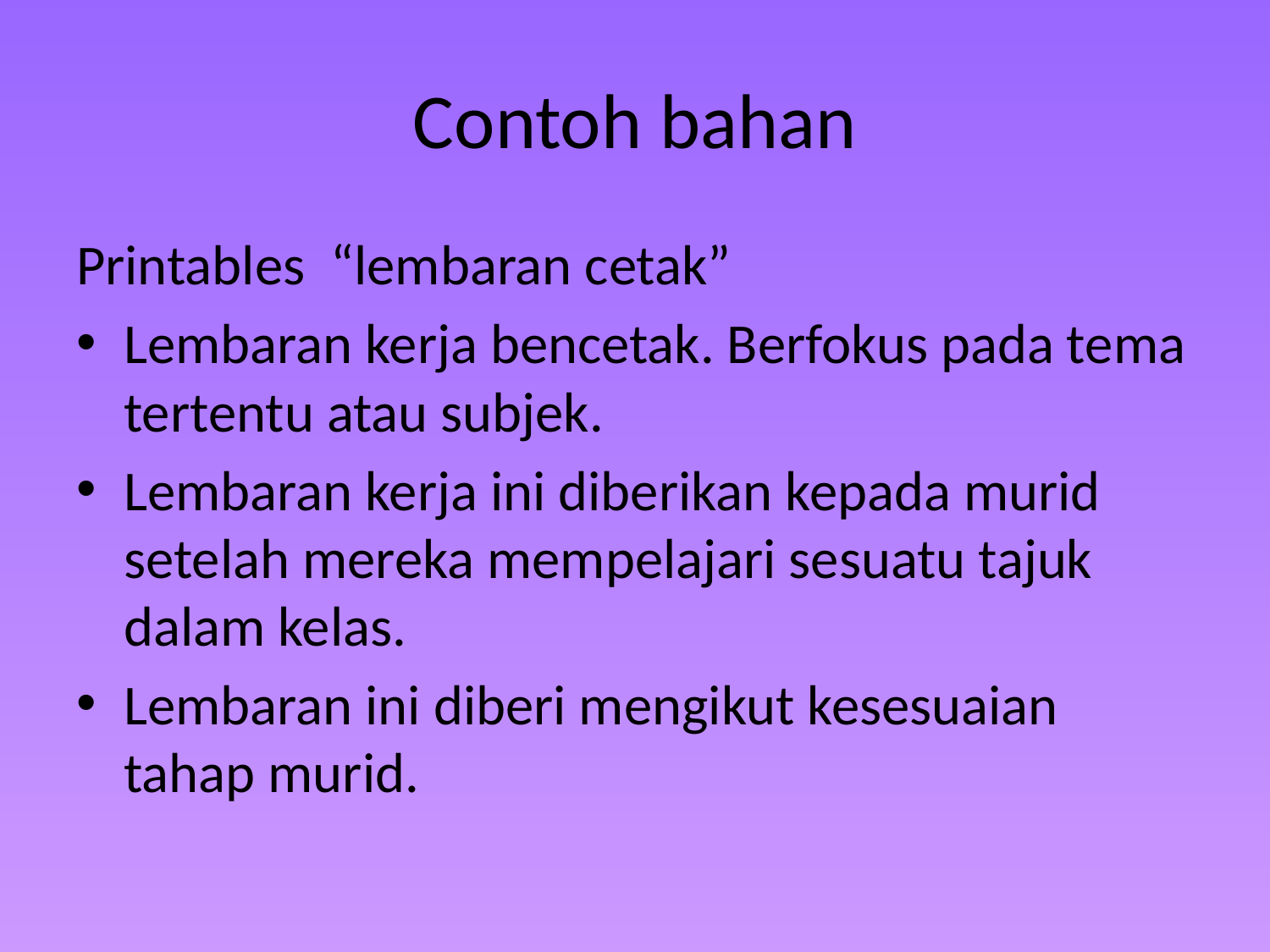

# Contoh bahan
Printables  “lembaran cetak”
Lembaran kerja bencetak. Berfokus pada tema tertentu atau subjek.
Lembaran kerja ini diberikan kepada murid setelah mereka mempelajari sesuatu tajuk dalam kelas.
Lembaran ini diberi mengikut kesesuaian tahap murid.